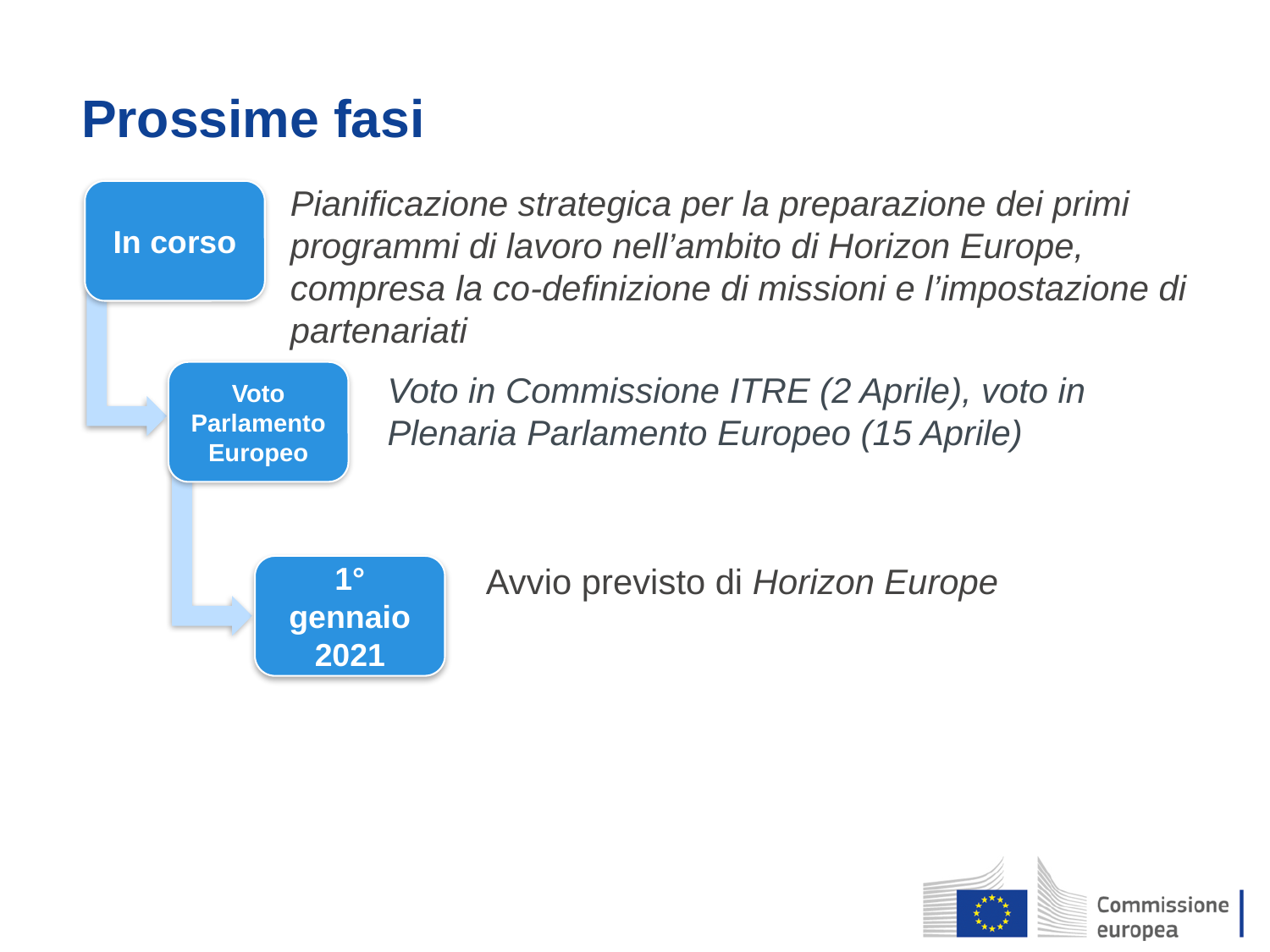

Prossime fasi
Pianificazione strategica per la preparazione dei primi programmi di lavoro nell’ambito di Horizon Europe, compresa la co-definizione di missioni e l’impostazione di partenariati
In corso

Voto in Commissione ITRE (2 Aprile), voto in Plenaria Parlamento Europeo (15 Aprile)
Voto Parlamento Europeo

Avvio previsto di Horizon Europe

1° gennaio
2021